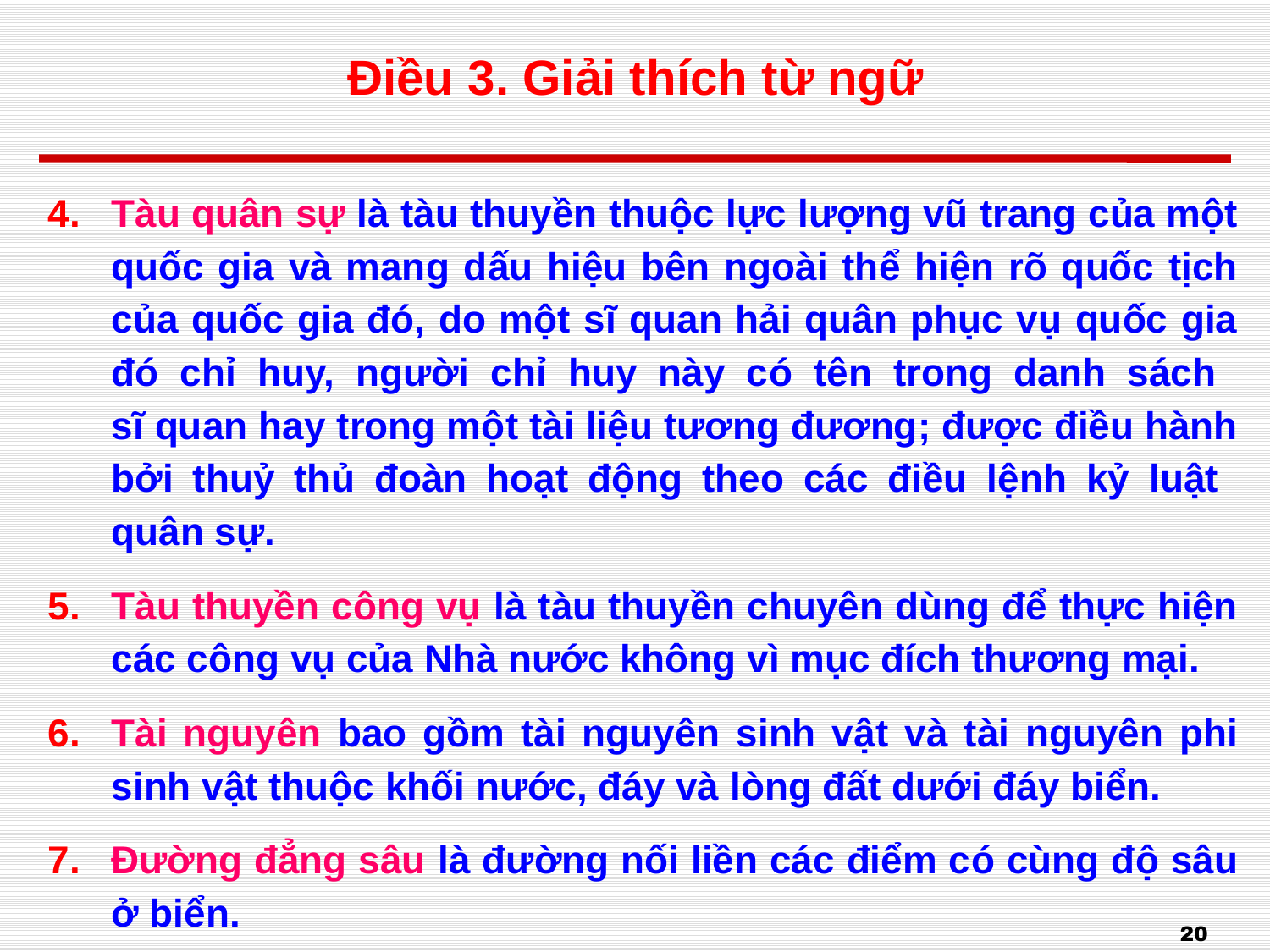

# Điều 3. Giải thích từ ngữ
Tàu quân sự là tàu thuyền thuộc lực lượng vũ trang của một quốc gia và mang dấu hiệu bên ngoài thể hiện rõ quốc tịch của quốc gia đó, do một sĩ quan hải quân phục vụ quốc gia đó chỉ huy, người chỉ huy này có tên trong danh sách
sĩ quan hay trong một tài liệu tương đương; được điều hành bởi thuỷ thủ đoàn hoạt động theo các điều lệnh kỷ luật
quân sự.
Tàu thuyền công vụ là tàu thuyền chuyên dùng để thực hiện các công vụ của Nhà nước không vì mục đích thương mại.
Tài nguyên bao gồm tài nguyên sinh vật và tài nguyên phi sinh vật thuộc khối nước, đáy và lòng đất dưới đáy biển.
Đường đẳng sâu là đường nối liền các điểm có cùng độ sâu ở biển.